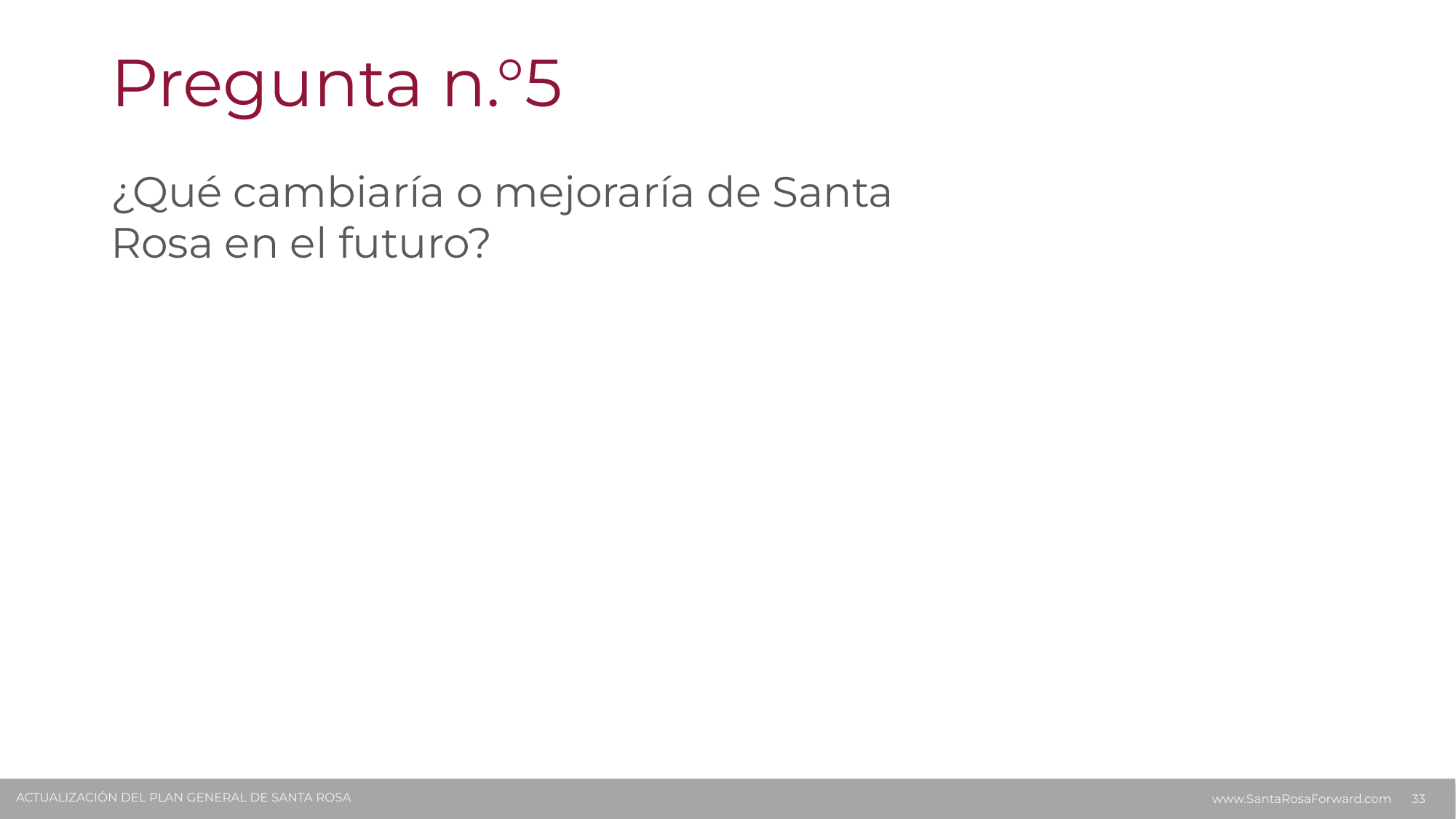

# Pregunta n.°5
¿Qué cambiaría o mejoraría de Santa Rosa en el futuro?
ACTUALIZACIÓN DEL PLAN GENERAL DE SANTA ROSA